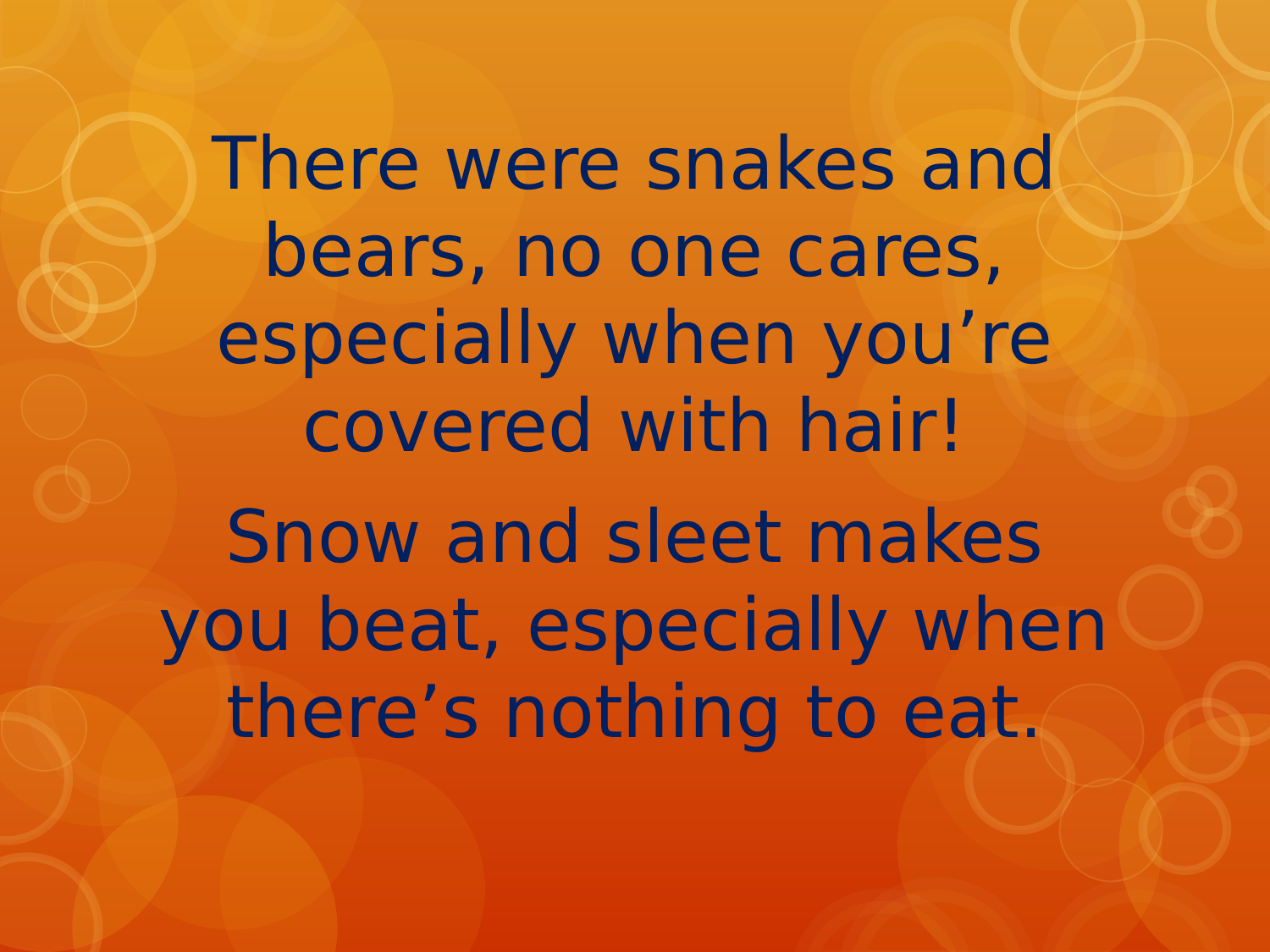

There were snakes and bears, no one cares, especially when you’re covered with hair!
Snow and sleet makes you beat, especially when there’s nothing to eat.